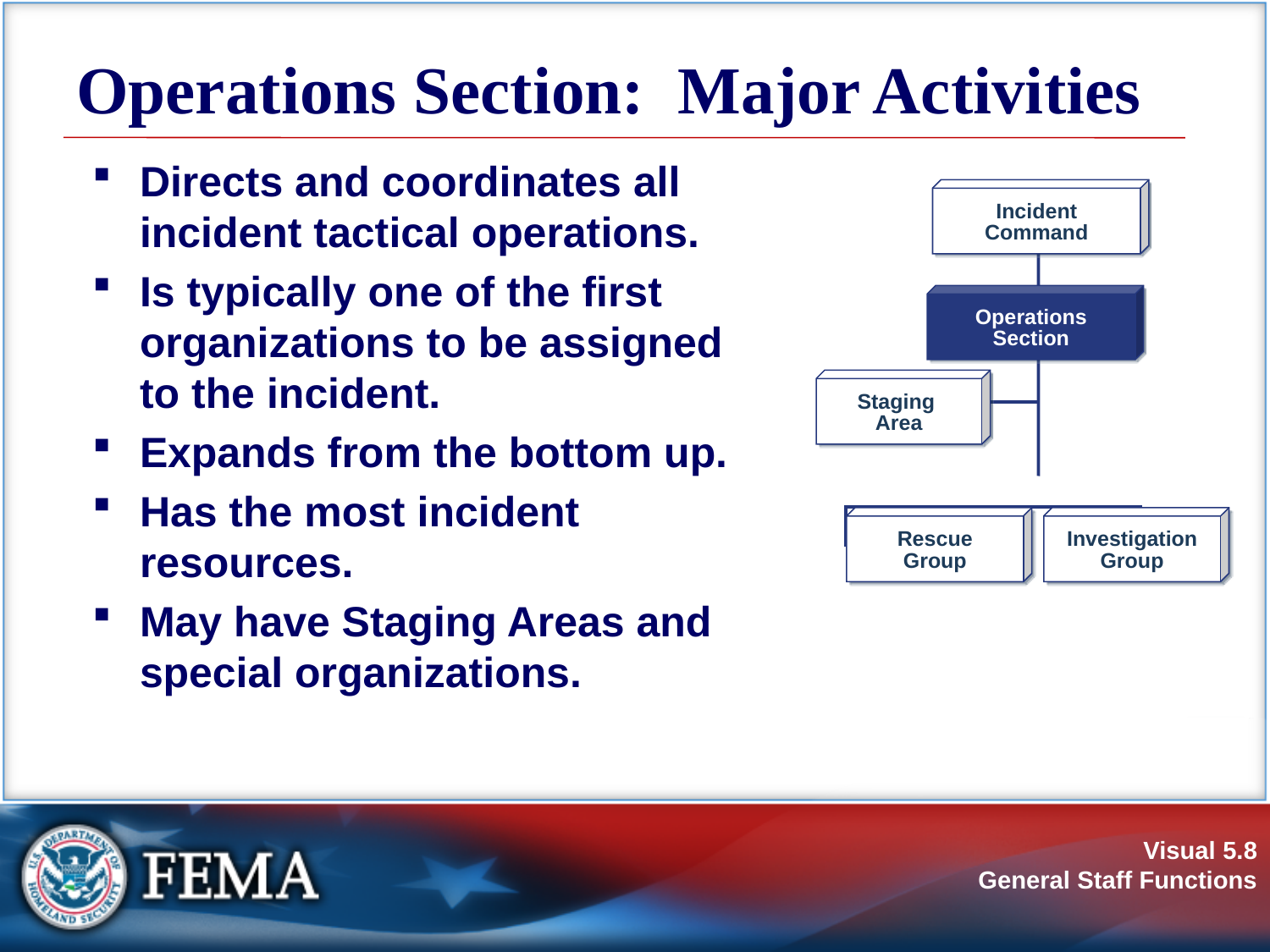

# Operations Section:  Major Activities
Directs and coordinates all incident tactical operations.
Is typically one of the first organizations to be assigned to the incident.
Expands from the bottom up.
Has the most incident resources.
May have Staging Areas and special organizations.
Incident
Command

Operations
Section
Staging
Area

Rescue
Group
Investigation
Group